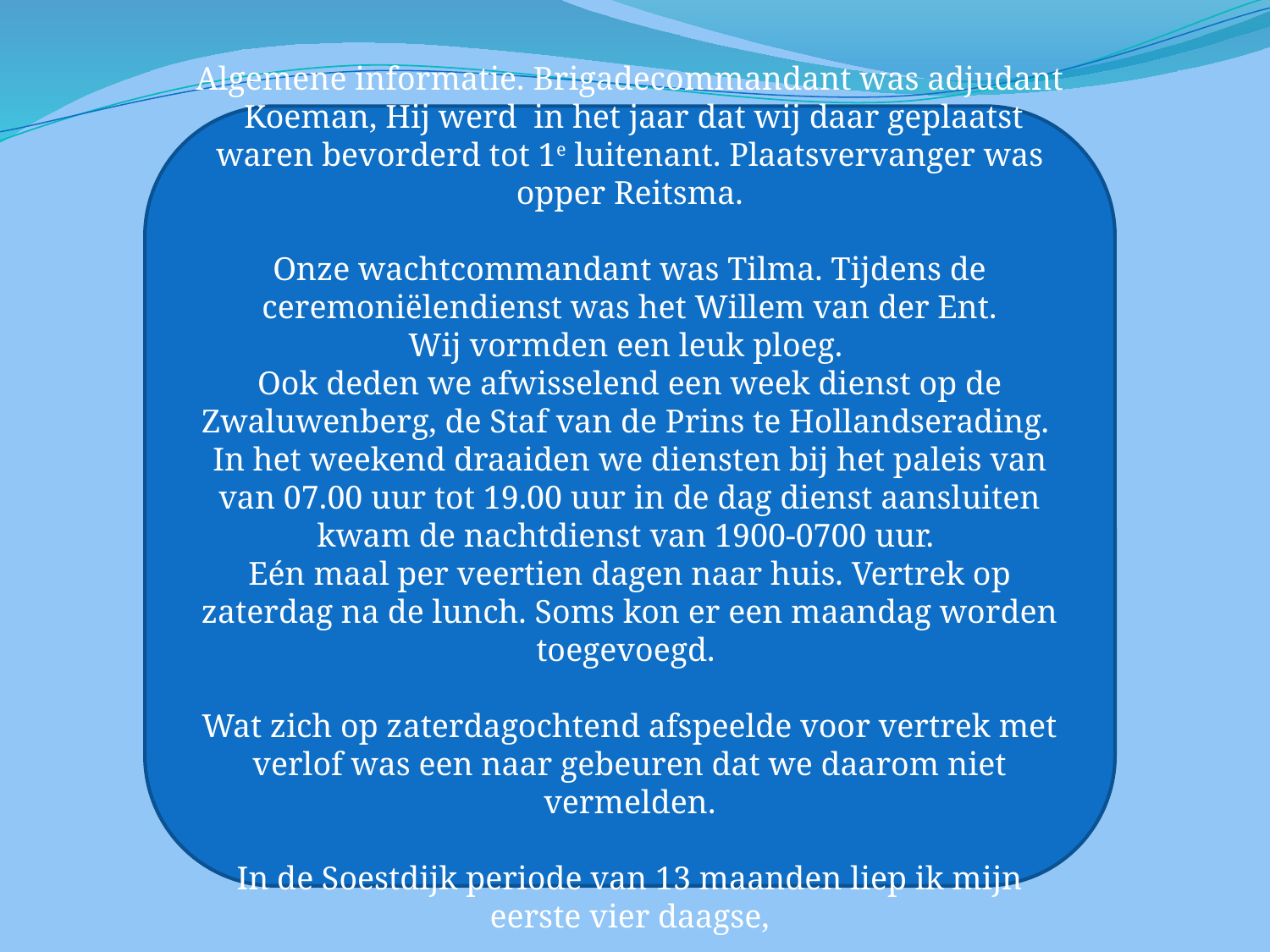

Algemene informatie. Brigadecommandant was adjudant  Koeman, Hij werd  in het jaar dat wij daar geplaatst waren bevorderd tot 1e luitenant. Plaatsvervanger was opper Reitsma.
Onze wachtcommandant was Tilma. Tijdens de ceremoniëlendienst was het Willem van der Ent.
Wij vormden een leuk ploeg.
Ook deden we afwisselend een week dienst op de Zwaluwenberg, de Staf van de Prins te Hollandserading.
In het weekend draaiden we diensten bij het paleis van van 07.00 uur tot 19.00 uur in de dag dienst aansluiten kwam de nachtdienst van 1900-0700 uur.
Eén maal per veertien dagen naar huis. Vertrek op zaterdag na de lunch. Soms kon er een maandag worden toegevoegd.
Wat zich op zaterdagochtend afspeelde voor vertrek met verlof was een naar gebeuren dat we daarom niet vermelden.
In de Soestdijk periode van 13 maanden liep ik mijn eerste vier daagse,